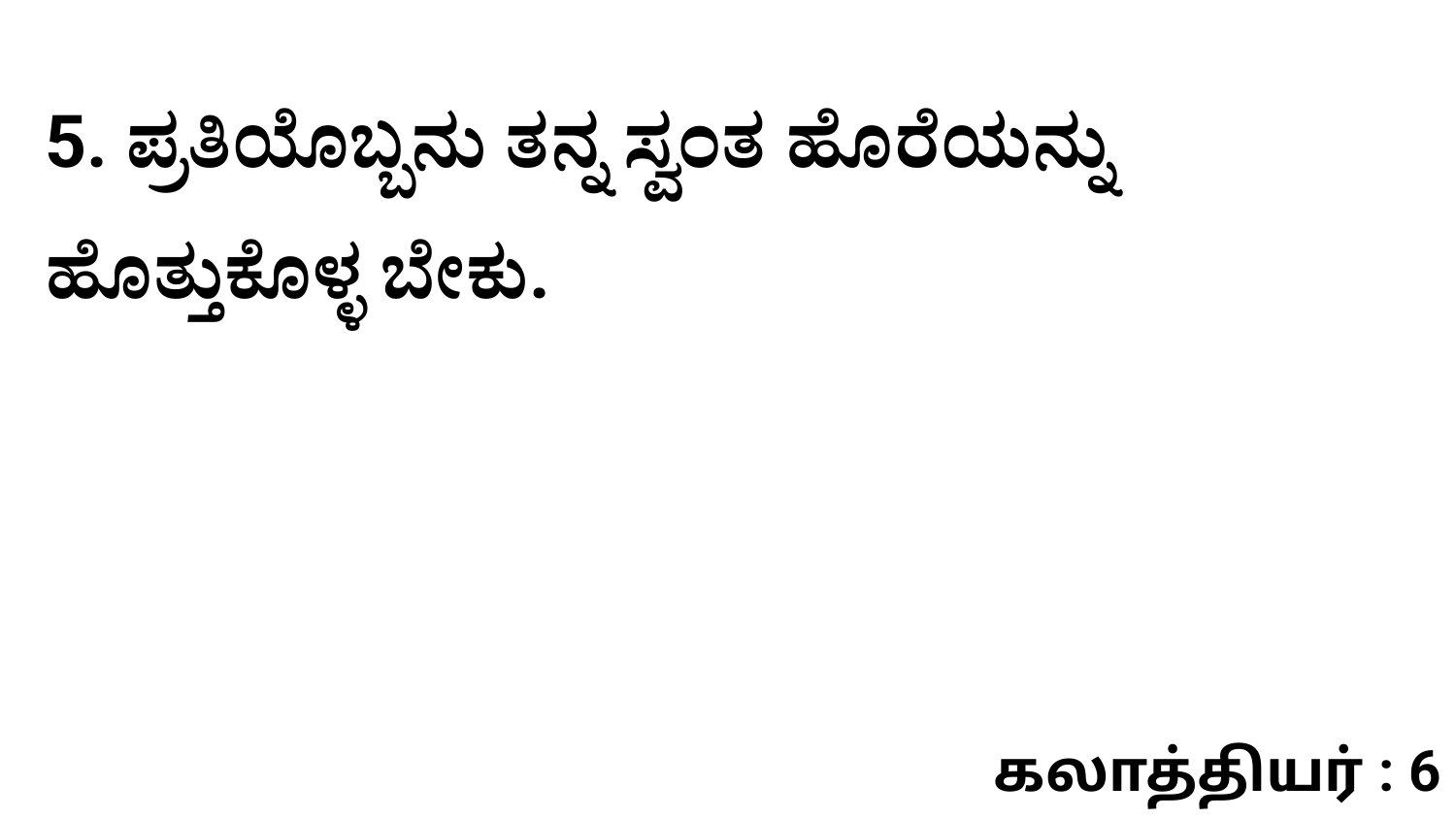

5. ಪ್ರತಿಯೊಬ್ಬನು ತನ್ನ ಸ್ವಂತ ಹೊರೆಯನ್ನು ಹೊತ್ತುಕೊಳ್ಳ ಬೇಕು.
கலாத்தியர் : 6